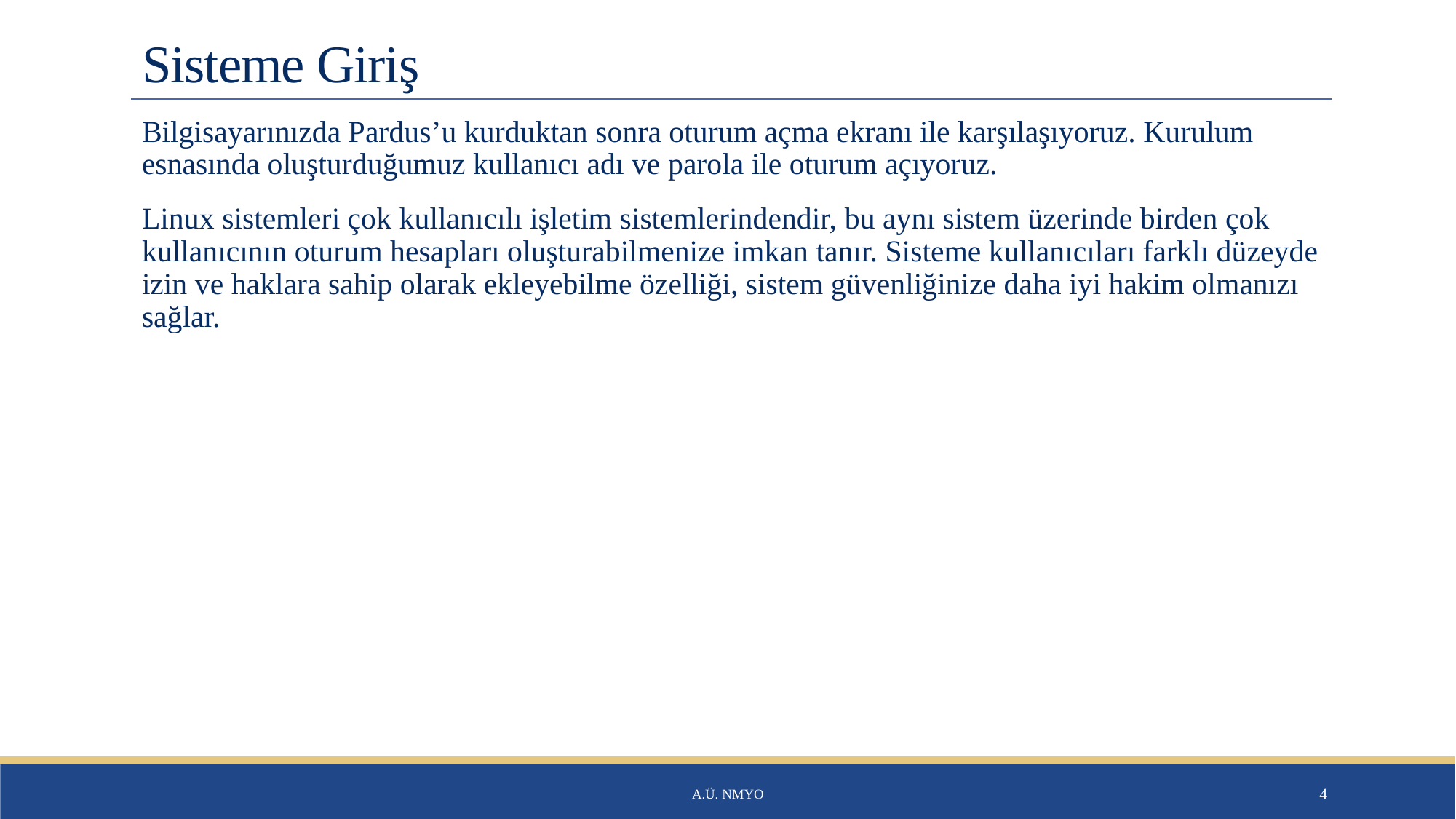

# Sisteme Giriş
Bilgisayarınızda Pardus’u kurduktan sonra oturum açma ekranı ile karşılaşıyoruz. Kurulum esnasında oluşturduğumuz kullanıcı adı ve parola ile oturum açıyoruz.
Linux sistemleri çok kullanıcılı işletim sistemlerindendir, bu aynı sistem üzerinde birden çok kullanıcının oturum hesapları oluşturabilmenize imkan tanır. Sisteme kullanıcıları farklı düzeyde izin ve haklara sahip olarak ekleyebilme özelliği, sistem güvenliğinize daha iyi hakim olmanızı sağlar.
A.Ü. NMYO
4